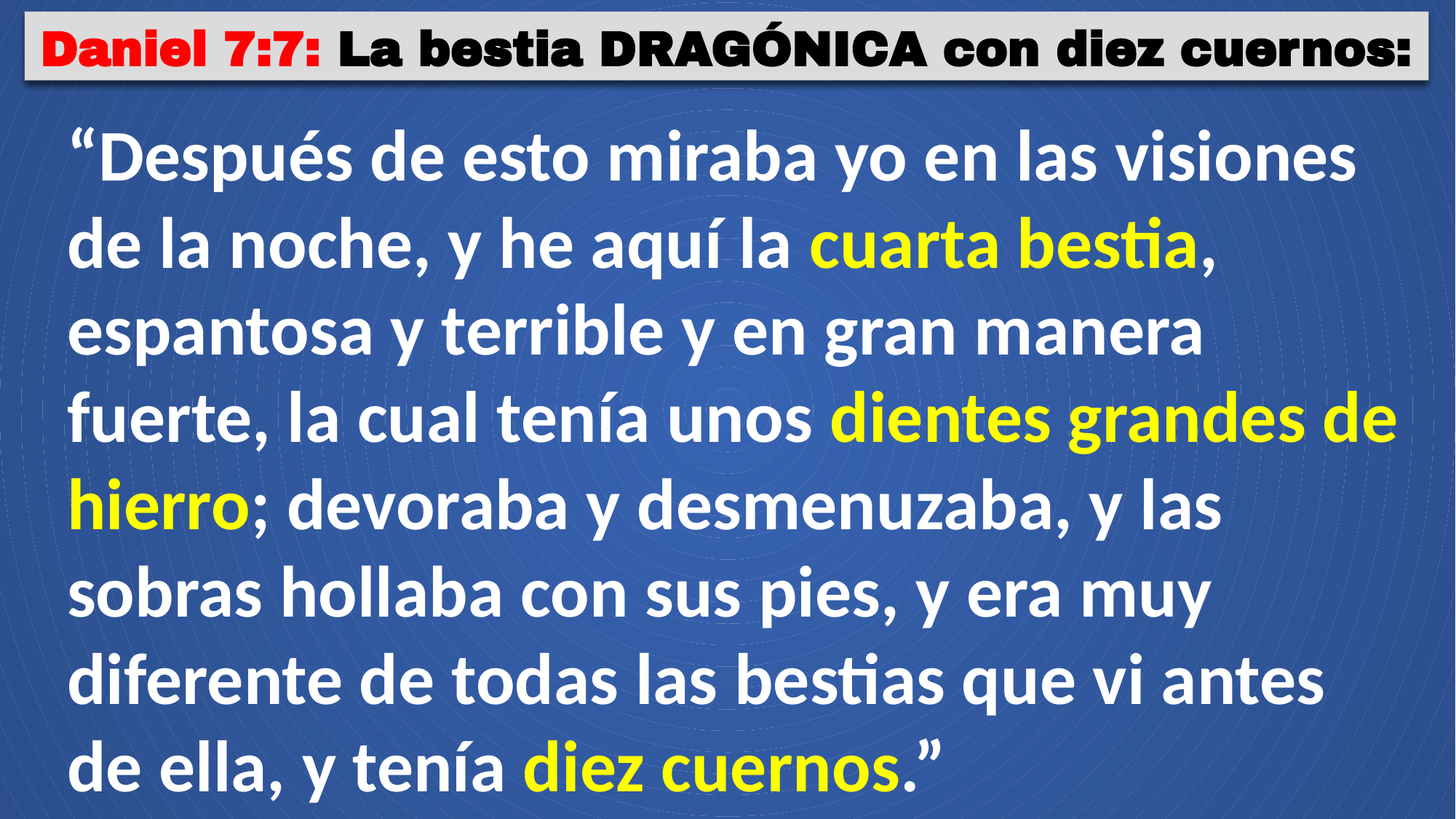

Daniel 7:7: La bestia DRAGÓNICA con diez cuernos:
“Después de esto miraba yo en las visiones de la noche, y he aquí la cuarta bestia, espantosa y terrible y en gran manera fuerte, la cual tenía unos dientes grandes de hierro; devoraba y desmenuzaba, y las sobras hollaba con sus pies, y era muy diferente de todas las bestias que vi antes de ella, y tenía diez cuernos.”